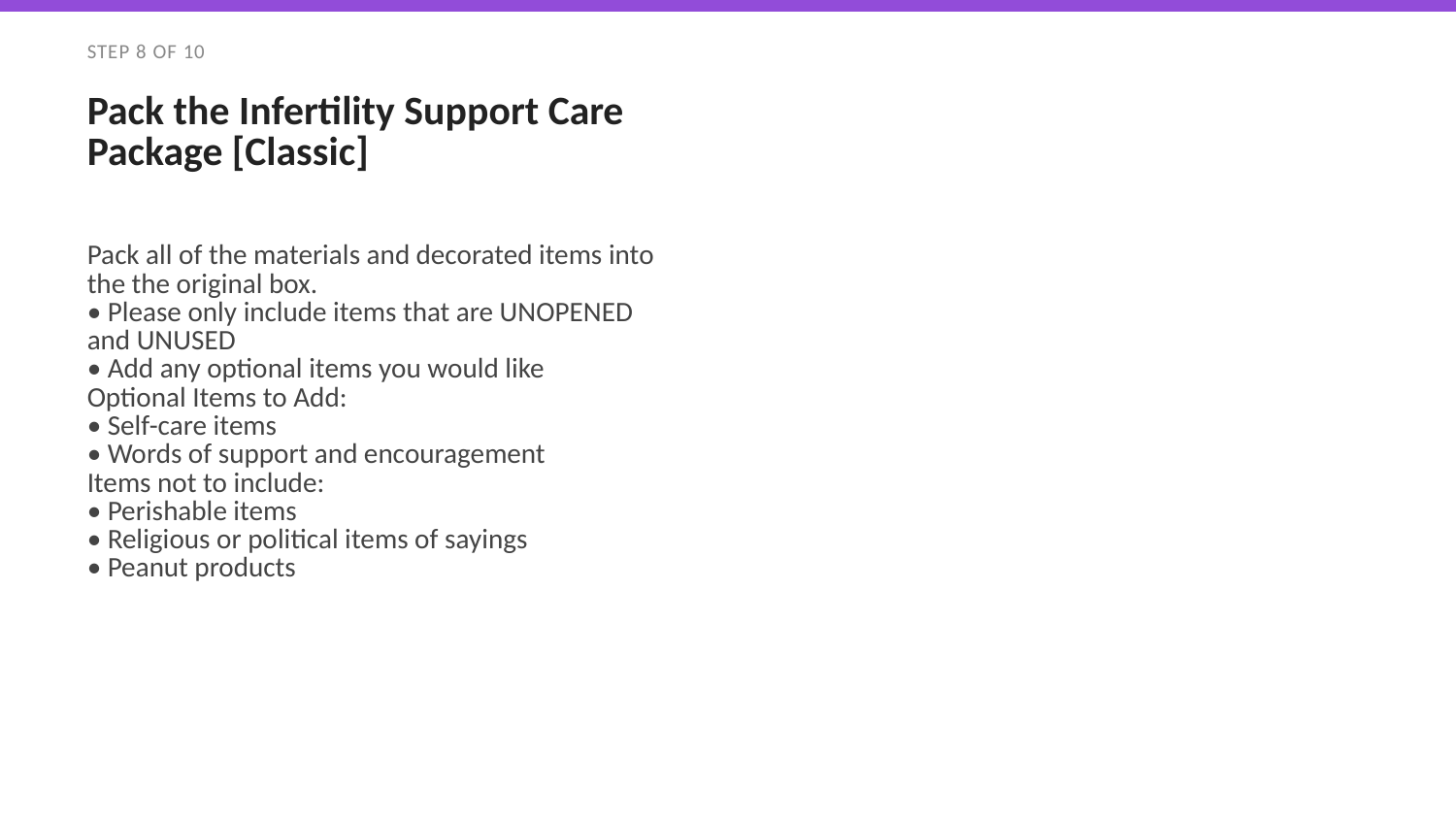

STEP 8 OF 10
Pack the Infertility Support Care Package [Classic]
Pack all of the materials and decorated items into the the original box.
• Please only include items that are UNOPENED and UNUSED
• Add any optional items you would like
Optional Items to Add:
• Self-care items
• Words of support and encouragement
Items not to include:
• Perishable items
• Religious or political items of sayings
• Peanut products